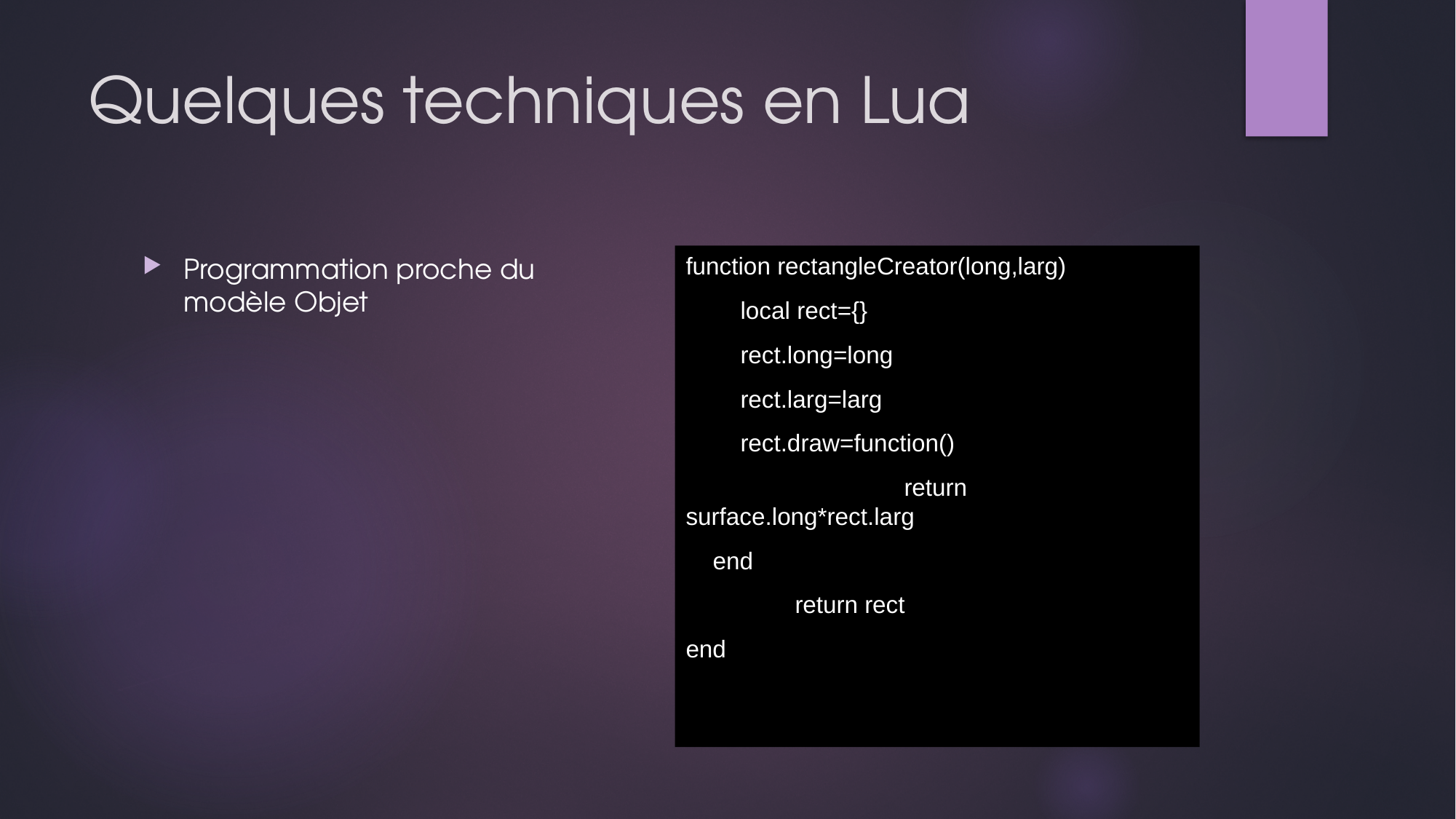

# Quelques techniques en Lua
function rectangleCreator(long,larg)
local rect={}
rect.long=long
rect.larg=larg
rect.draw=function()
		return surface.long*rect.larg
    end
	return rect
end
Programmation proche du modèle Objet